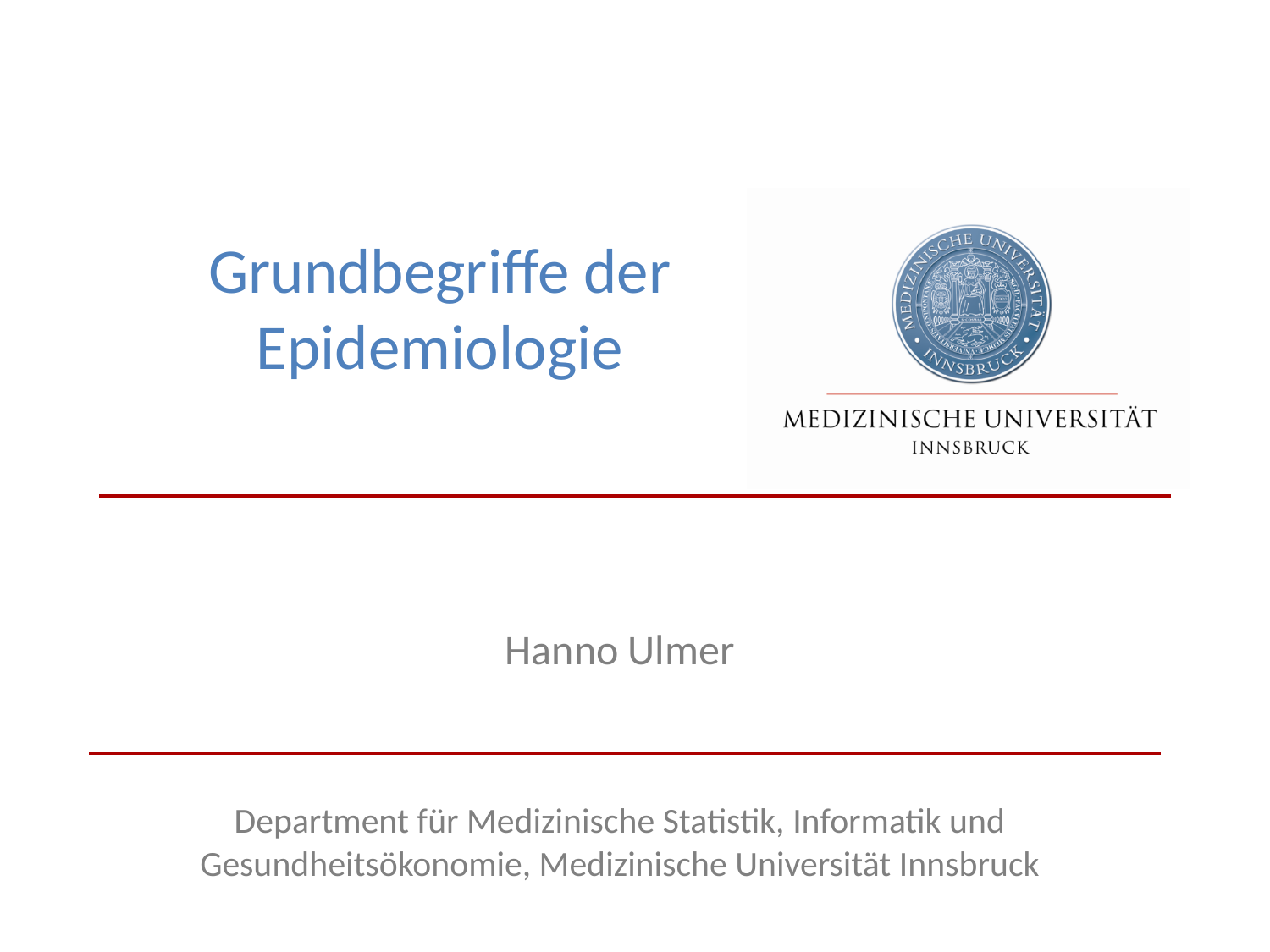

# Grundbegriffe der Epidemiologie
Hanno Ulmer

Department für Medizinische Statistik, Informatik und Gesundheitsökonomie, Medizinische Universität Innsbruck